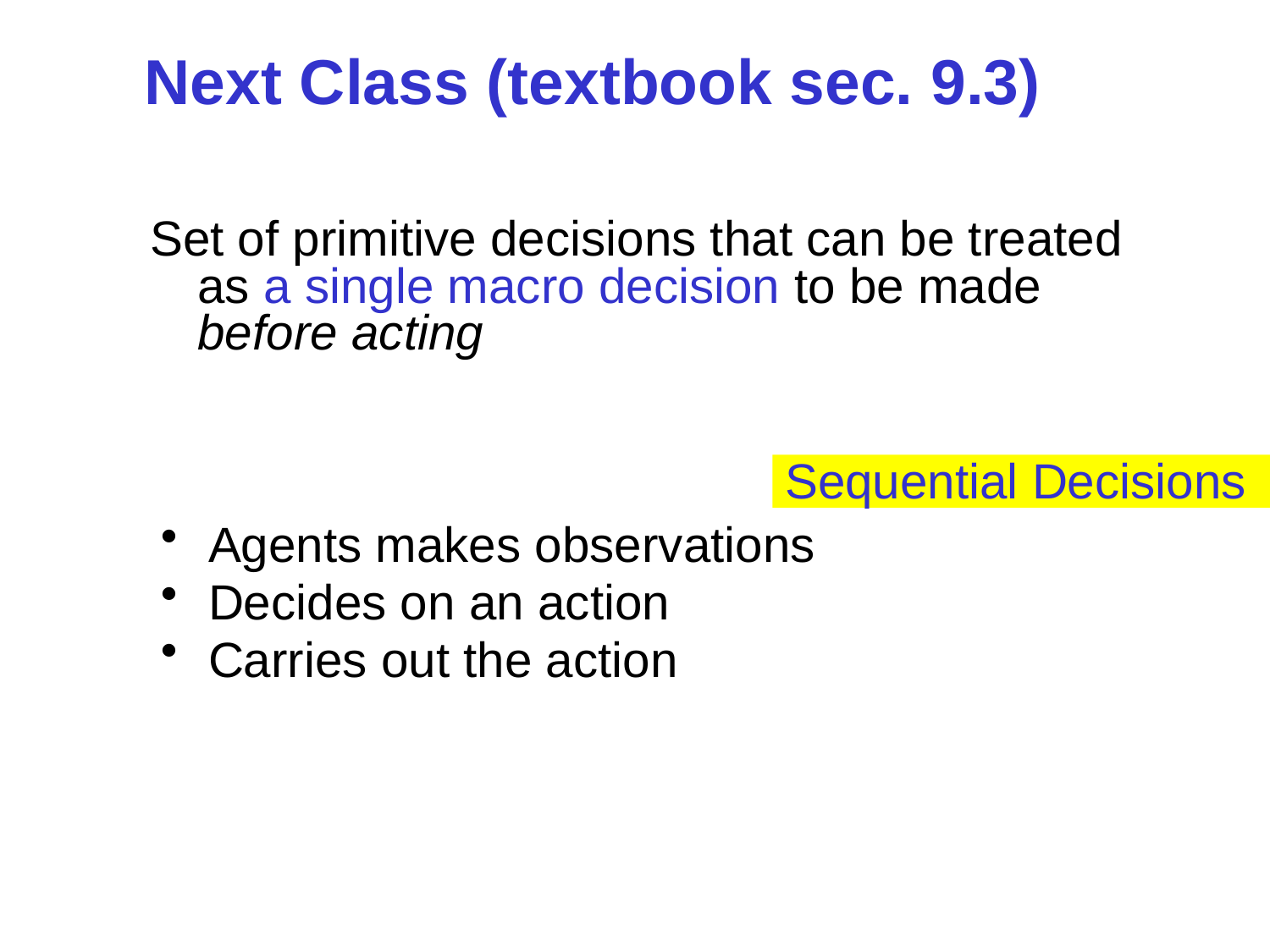

Next Class (textbook sec. 9.3)

Set of primitive decisions that can be treated as a single macro decision to be made before acting
Sequential Decisions
Agents makes observations
Decides on an action
Carries out the action